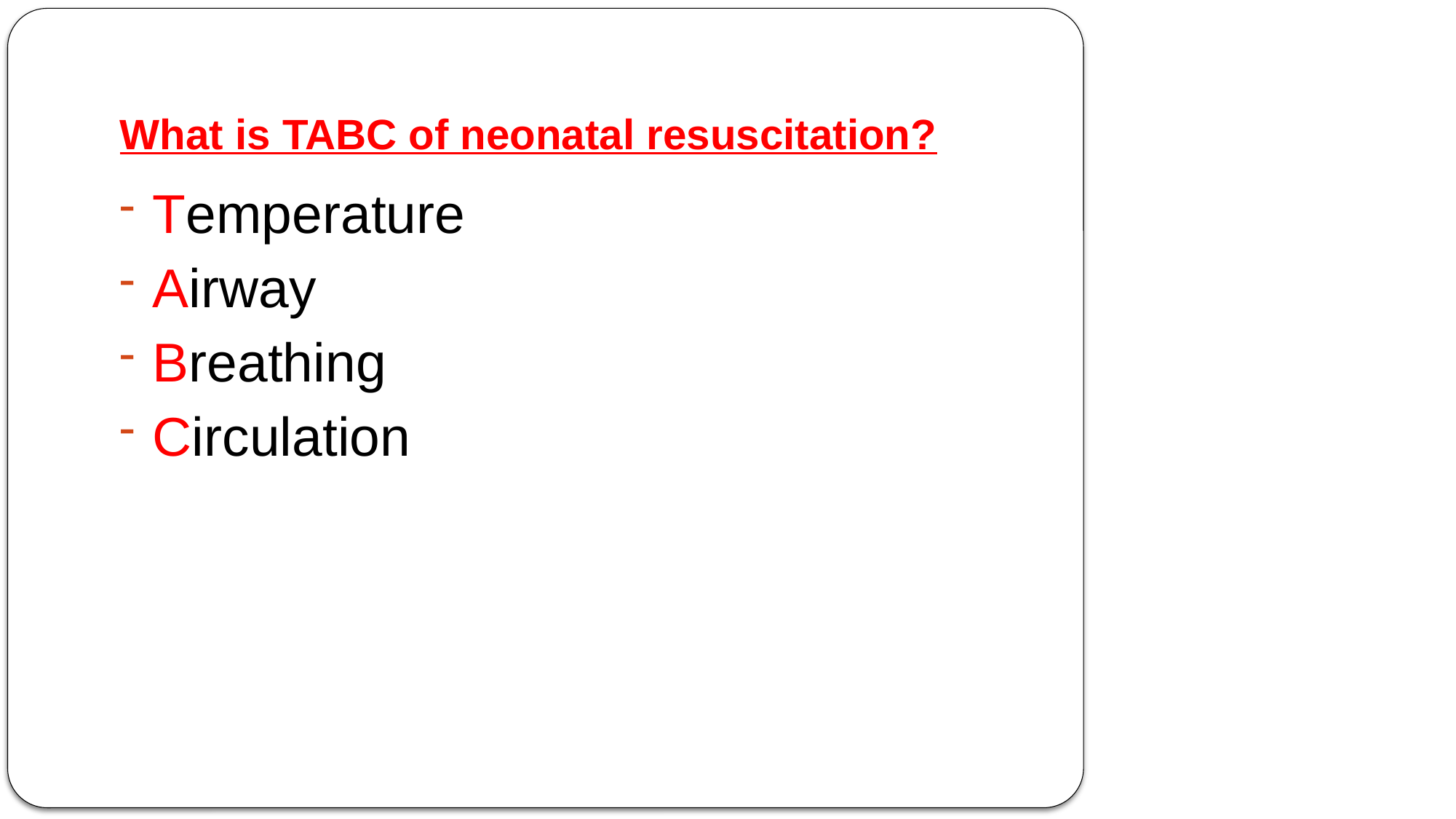

# What is TABC of neonatal resuscitation?
Temperature
Airway
Breathing
Circulation